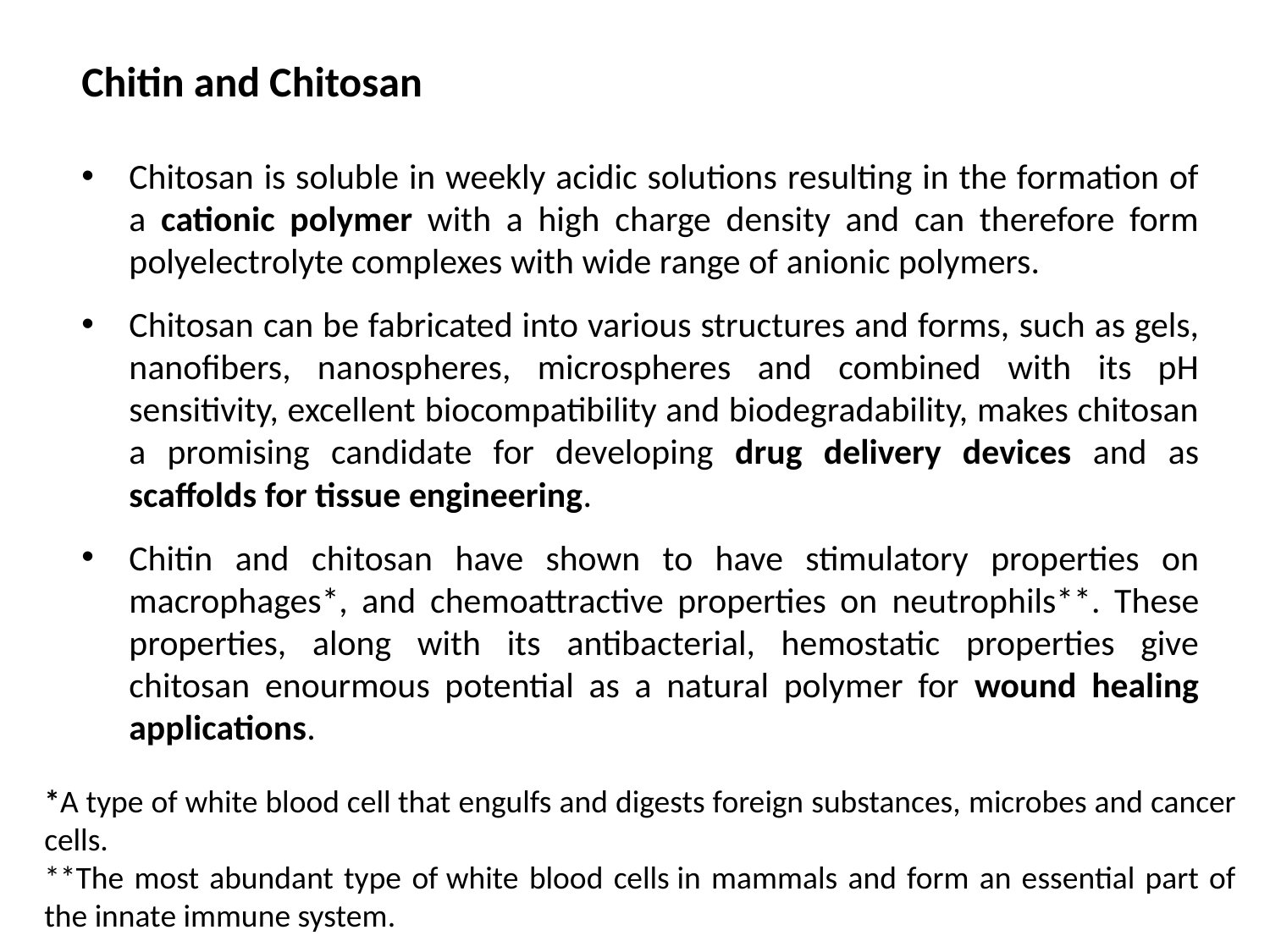

# Chitin and Chitosan
Chitosan is soluble in weekly acidic solutions resulting in the formation of a cationic polymer with a high charge density and can therefore form polyelectrolyte complexes with wide range of anionic polymers.
Chitosan can be fabricated into various structures and forms, such as gels, nanofibers, nanospheres, microspheres and combined with its pH sensitivity, excellent biocompatibility and biodegradability, makes chitosan a promising candidate for developing drug delivery devices and as scaffolds for tissue engineering.
Chitin and chitosan have shown to have stimulatory properties on macrophages*, and chemoattractive properties on neutrophils**. These properties, along with its antibacterial, hemostatic properties give chitosan enourmous potential as a natural polymer for wound healing applications.

*A type of white blood cell that engulfs and digests foreign substances, microbes and cancer cells.
**The most abundant type of white blood cells in mammals and form an essential part of the innate immune system.